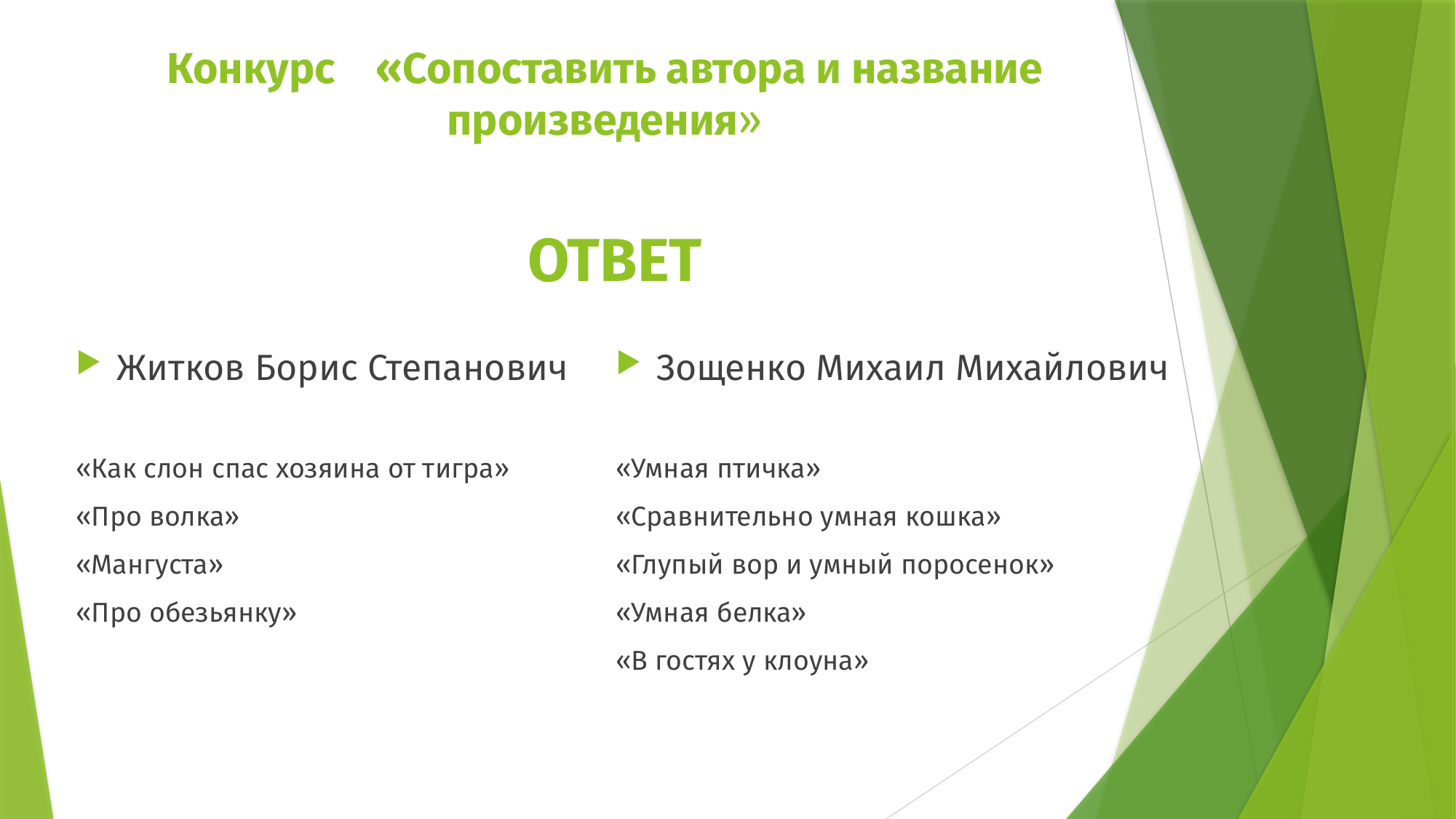

# Конкурс    «Сопоставить автора и название произведения»
ОТВЕТ
Зощенко Михаил Михайлович

«Умная птичка»
«Сравнительно умная кошка»
«Глупый вор и умный поросенок»
«Умная белка»
«В гостях у клоуна»
Житков Борис Степанович

«Как слон спас хозяина от тигра»
«Про волка»
«Мангуста»
«Про обезьянку»